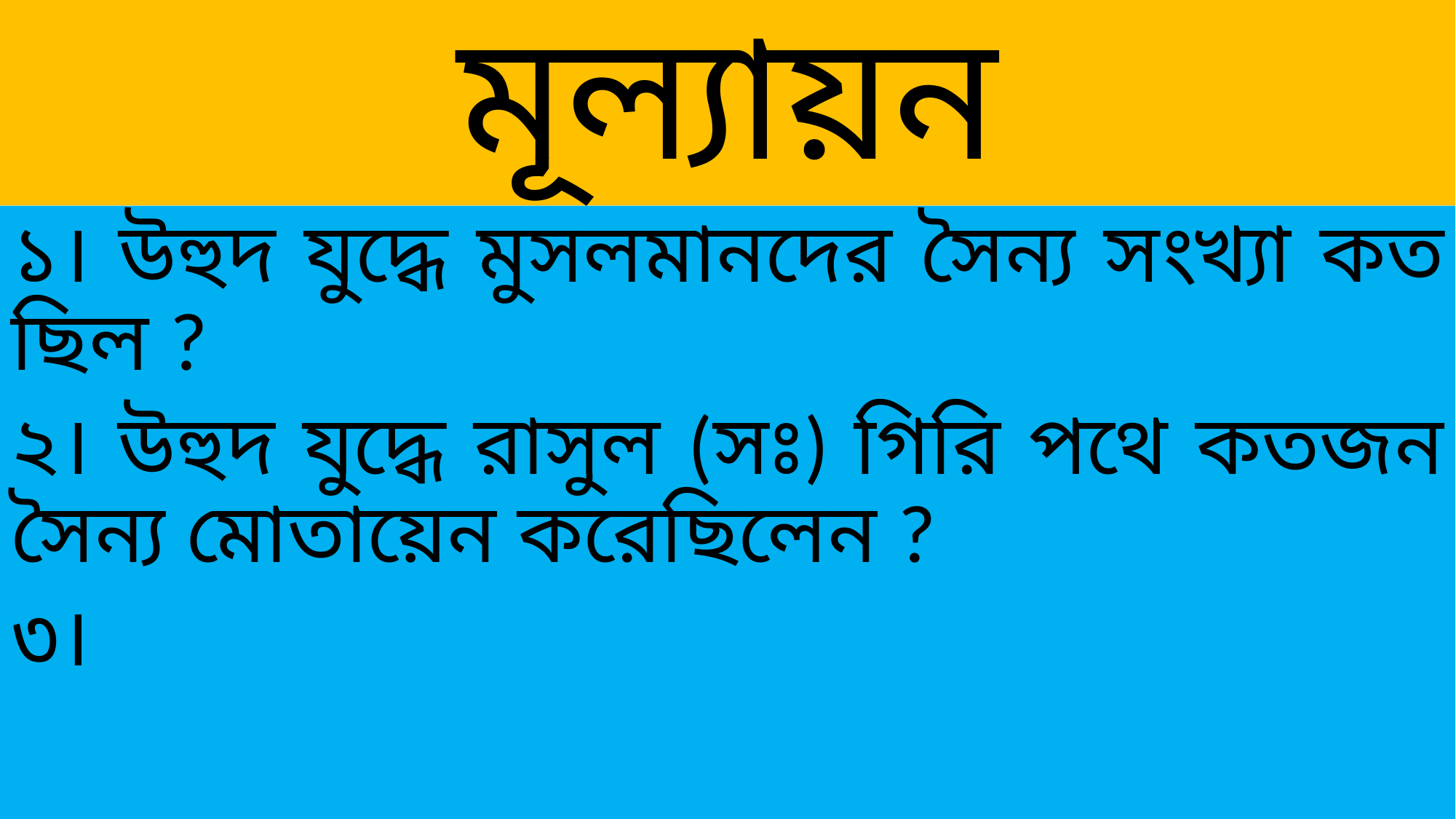

# মূল্যায়ন
১। উহুদ যুদ্ধে মুসলমানদের সৈন্য সংখ্যা কত ছিল ?
২। উহুদ যুদ্ধে রাসুল (সঃ) গিরি পথে কতজন সৈন্য মোতায়েন করেছিলেন ?
৩।